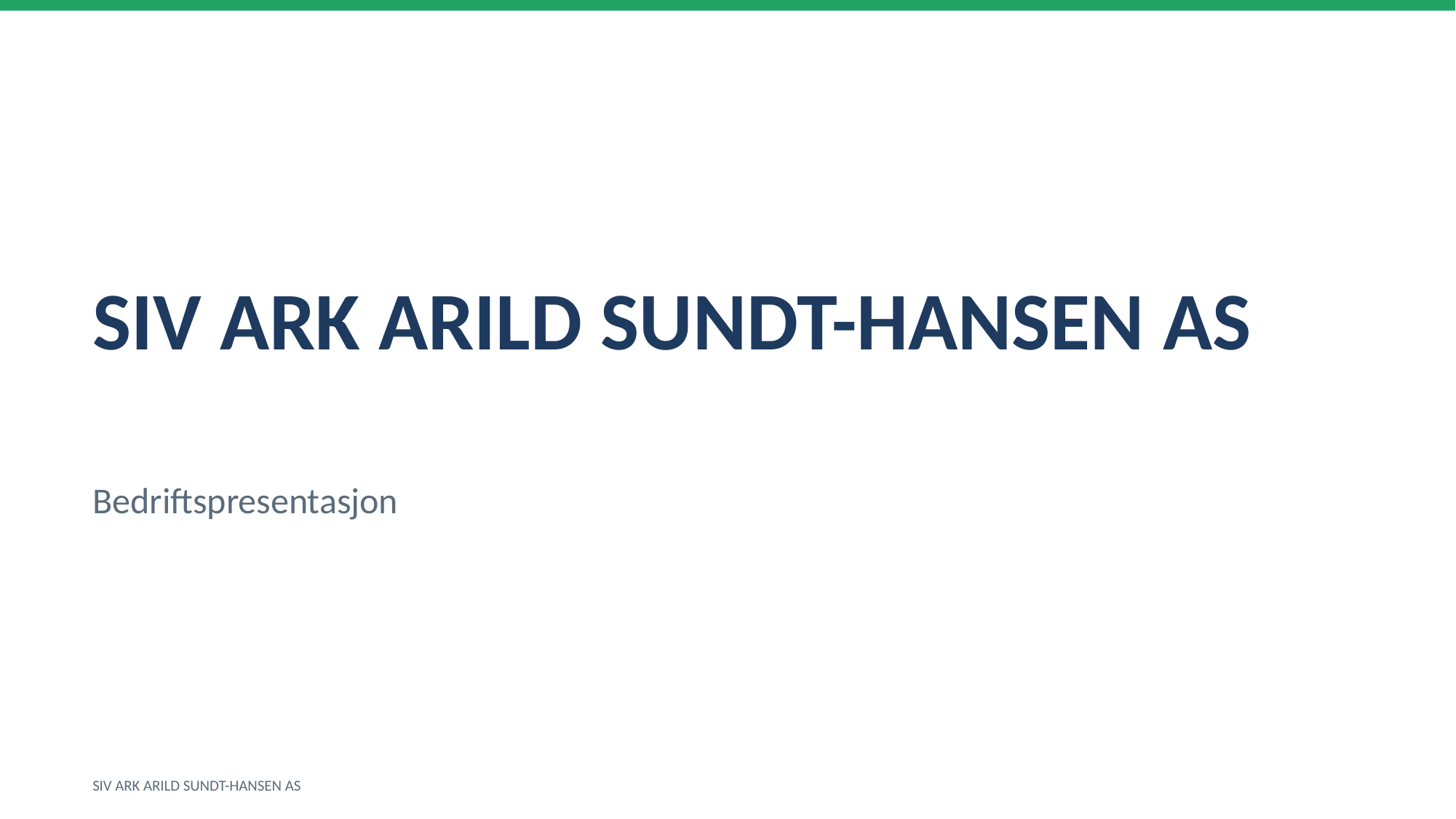

SIV ARK ARILD SUNDT-HANSEN AS
Bedriftspresentasjon
SIV ARK ARILD SUNDT-HANSEN AS